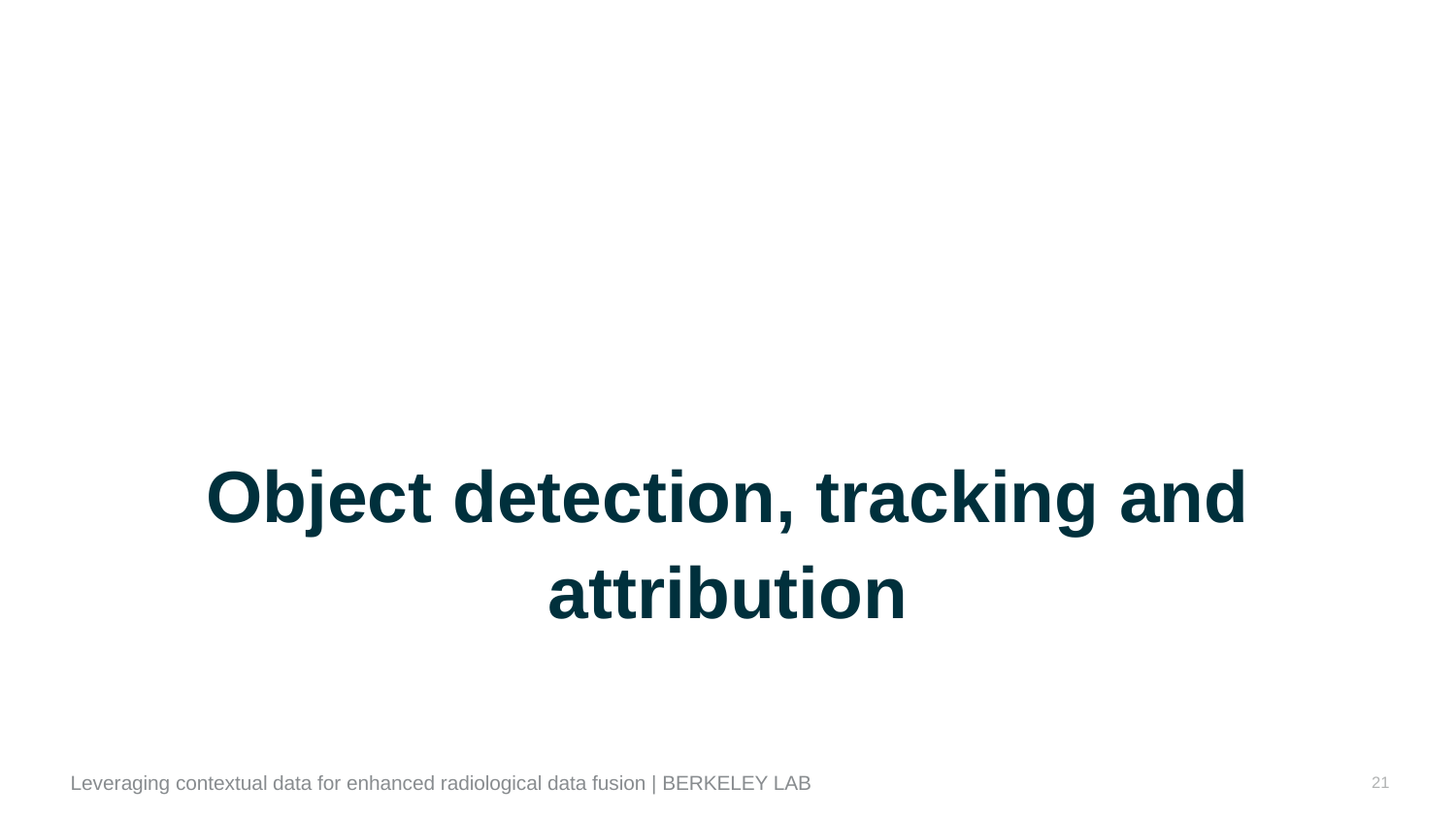

#
Object detection, tracking and attribution
21